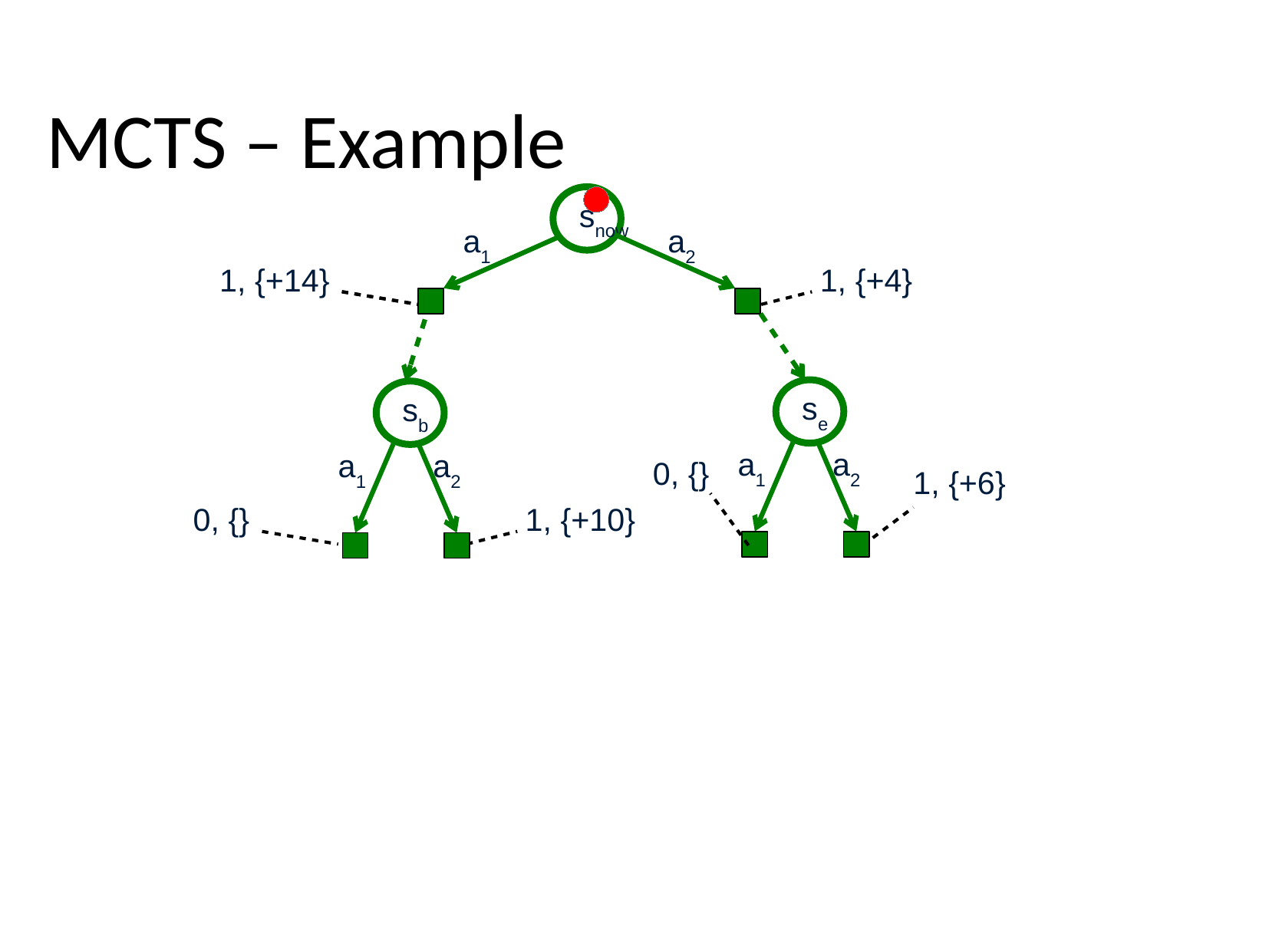

MCTS – Example
snow
a1
a2

1, {+4}
1, {+14}

se
sb
a1
a2
a1
a2

0, {}
1, {+6}
1, {+10}

0, {}